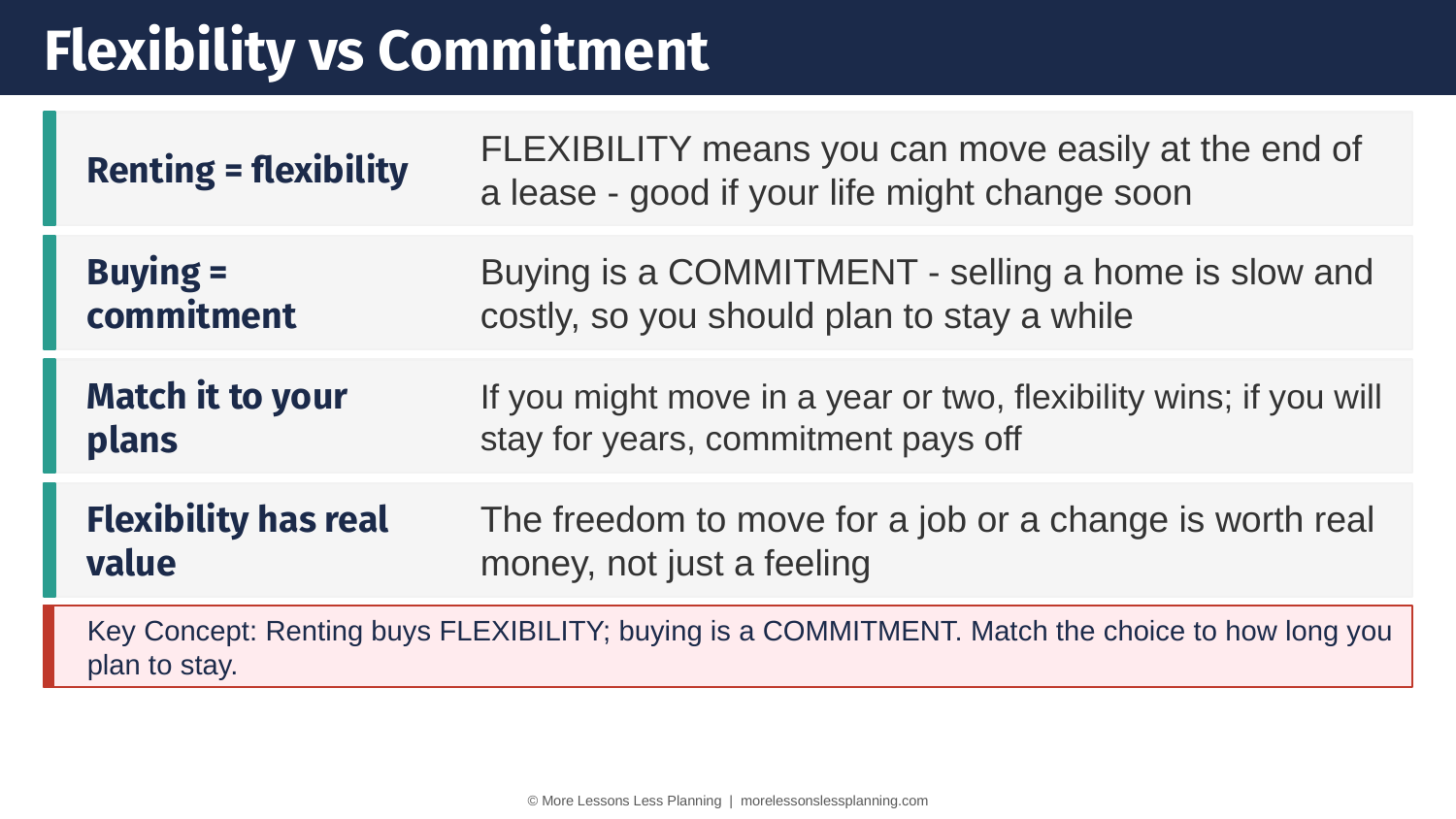

Flexibility vs Commitment

Renting = flexibility
FLEXIBILITY means you can move easily at the end of a lease - good if your life might change soon

Buying = commitment
Buying is a COMMITMENT - selling a home is slow and costly, so you should plan to stay a while

Match it to your plans
If you might move in a year or two, flexibility wins; if you will stay for years, commitment pays off

Flexibility has real value
The freedom to move for a job or a change is worth real money, not just a feeling

Key Concept: Renting buys FLEXIBILITY; buying is a COMMITMENT. Match the choice to how long you plan to stay.
© More Lessons Less Planning  |  morelessonslessplanning.com